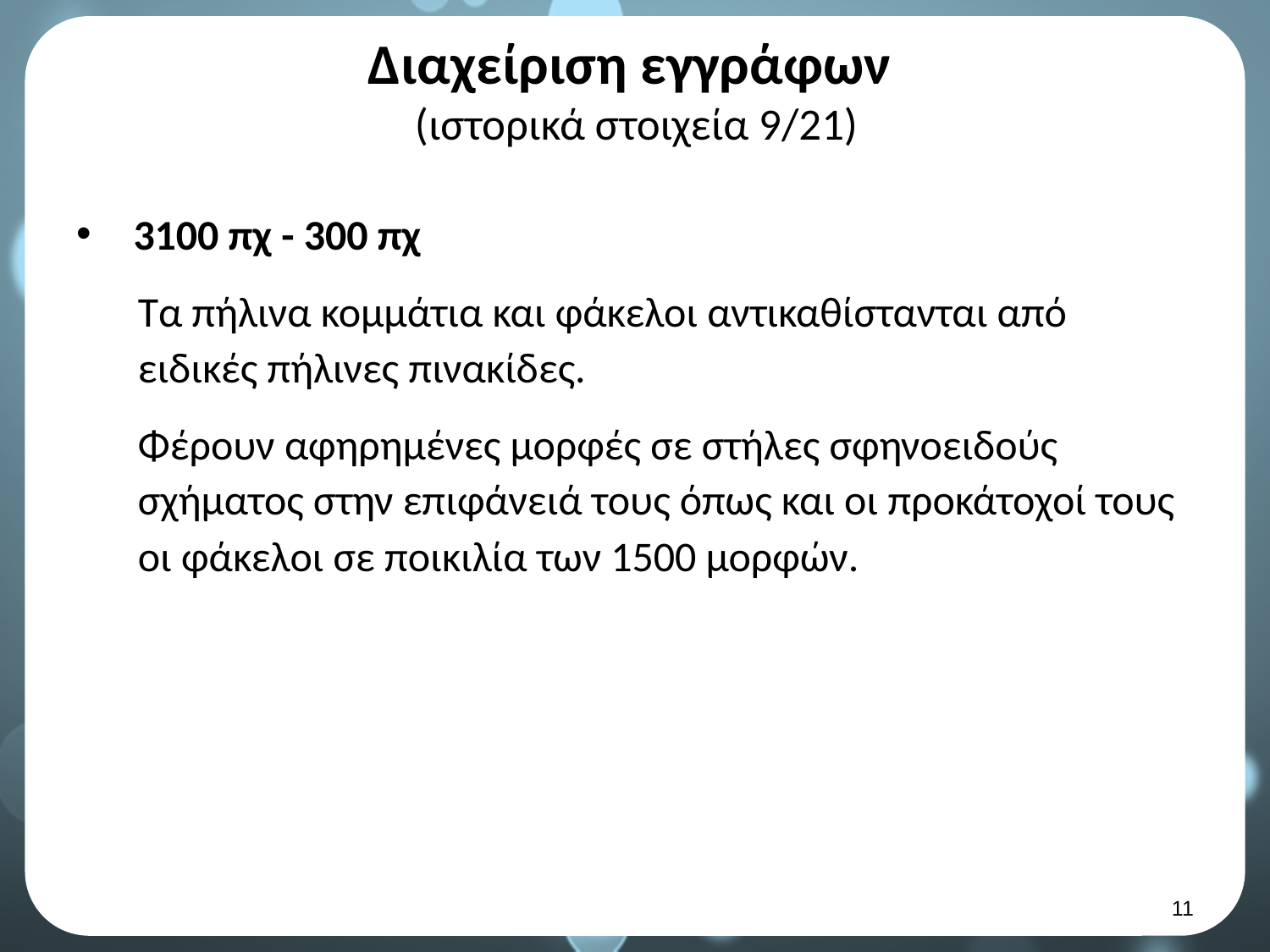

# Διαχείριση εγγράφων (ιστορικά στοιχεία 9/21)
 3100 πχ - 300 πχ
Τα πήλινα κομμάτια και φάκελοι αντικαθίστανται από ειδικές πήλινες πινακίδες.
Φέρουν αφηρημένες μορφές σε στήλες σφηνοειδούς σχήματος στην επιφάνειά τους όπως και οι προκάτοχοί τους οι φάκελοι σε ποικιλία των 1500 μορφών.
11